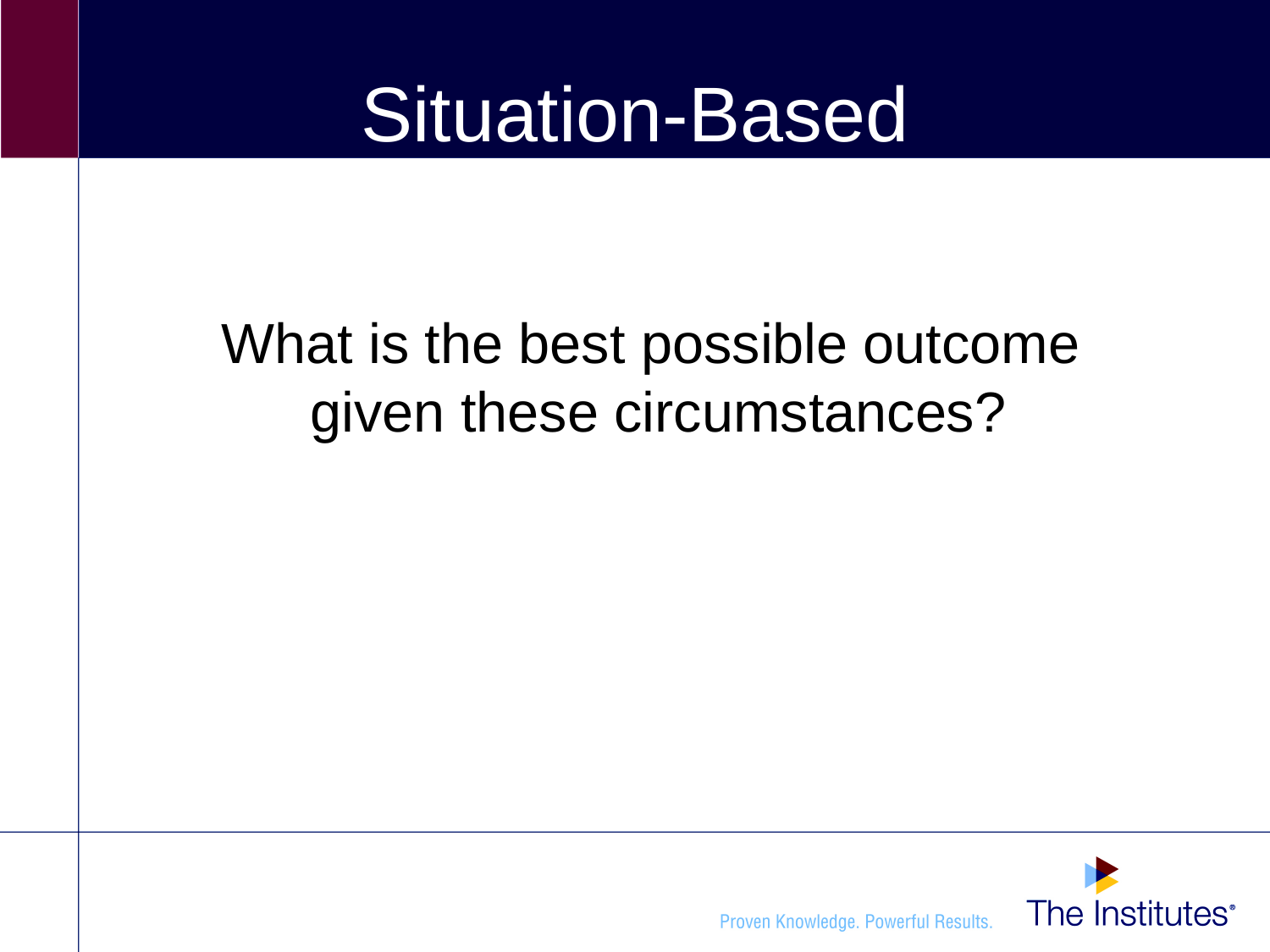

# Situation-Based

	What is the best possible outcome
given these circumstances?